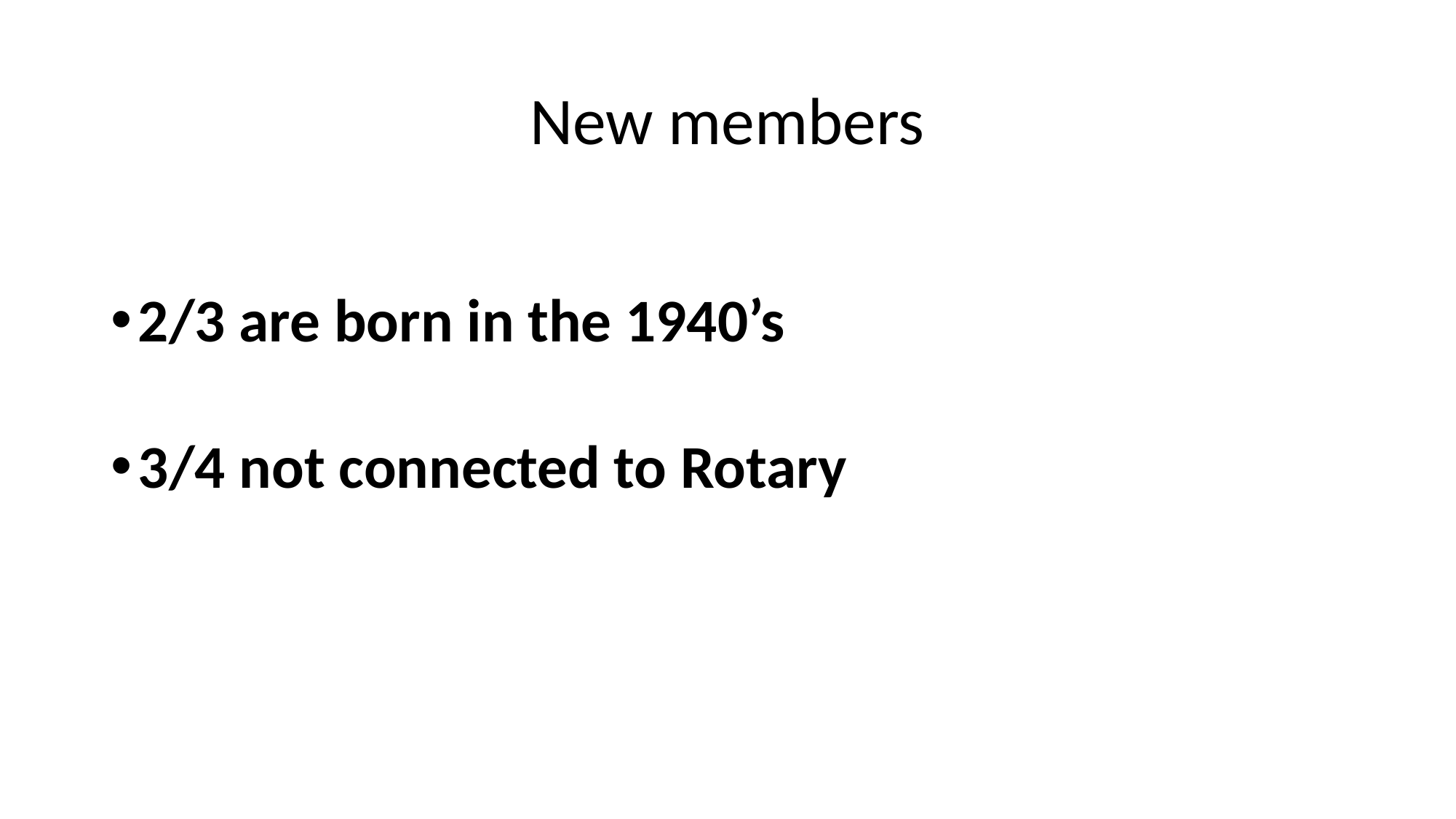

# New members

2/3 are born in the 1940’s
3/4 not connected to Rotary